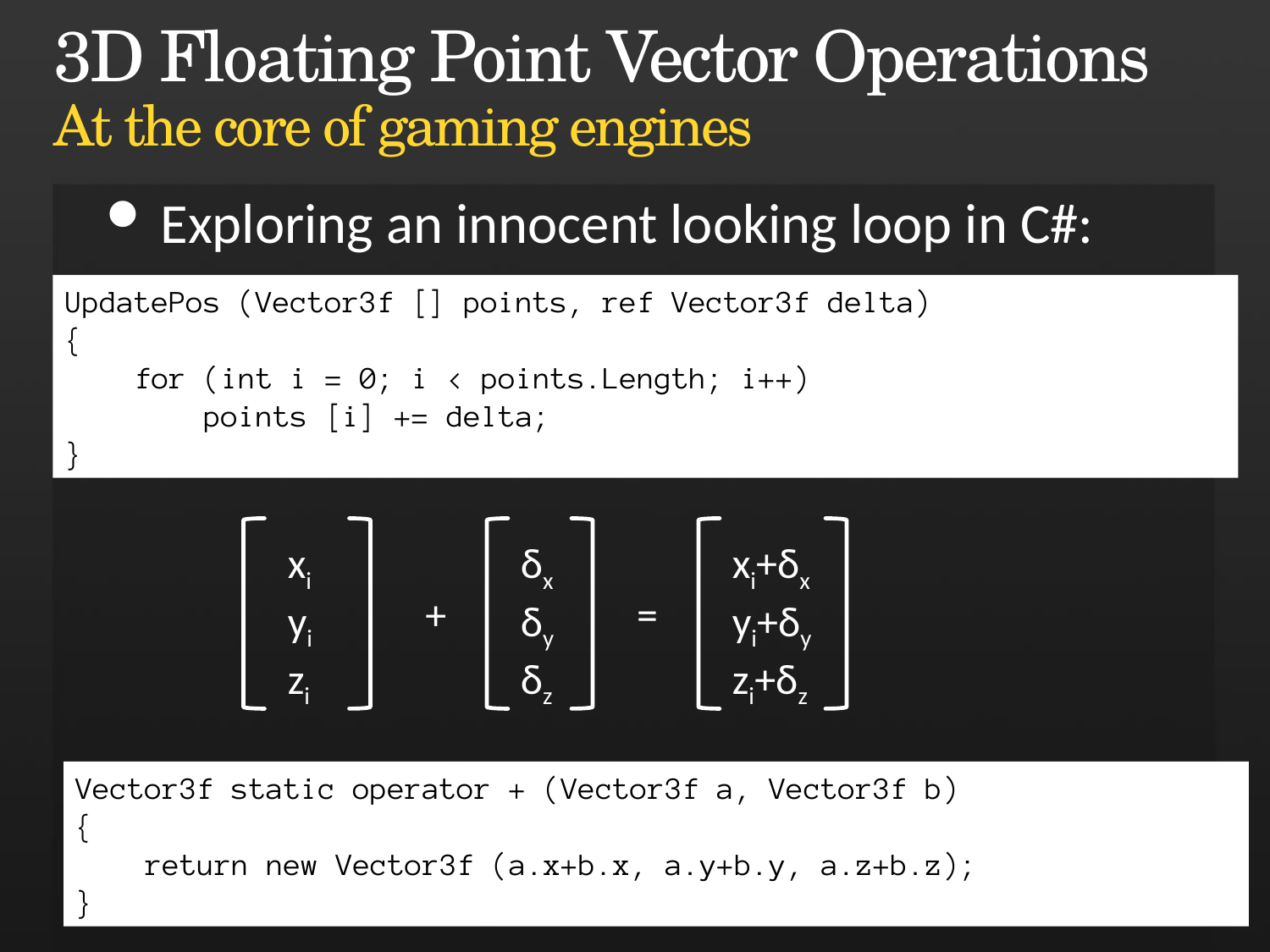

# 3D Floating Point Vector Operations At the core of gaming engines
Exploring an innocent looking loop in C#:
UpdatePos (Vector3f [] points, ref Vector3f delta)
{
    for (int i = 0; i < points.Length; i++)
        points [i] += delta;
}

xi
yi
zi
δx
δy
δz
xi+δx
yi+δy
zi+δz
+
=
Vector3f static operator + (Vector3f a, Vector3f b)
{
    return new Vector3f (a.x+b.x, a.y+b.y, a.z+b.z);
}